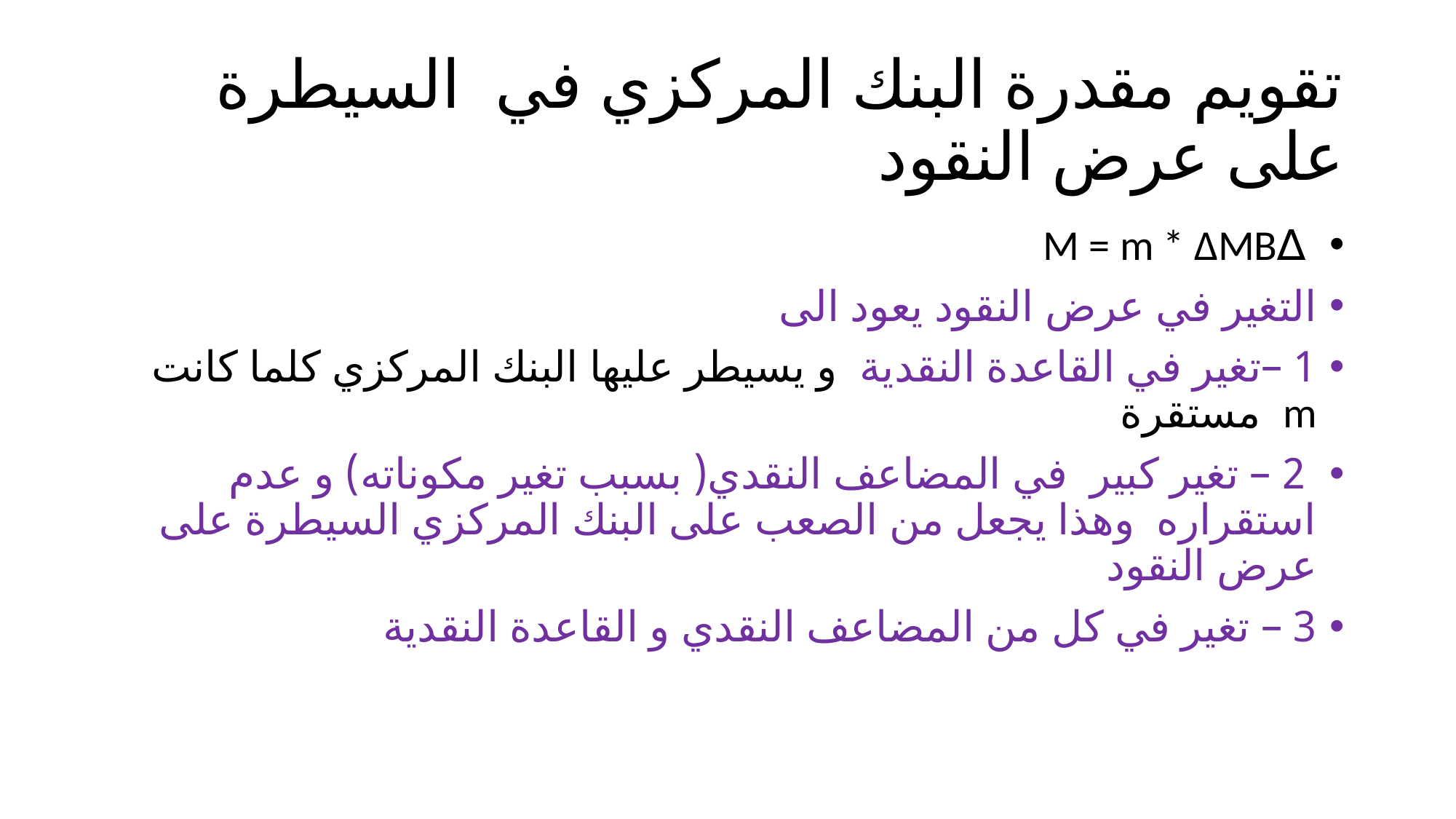

# تقويم مقدرة البنك المركزي في  السيطرة على عرض النقود
 ∆M = m * ∆MB
التغير في عرض النقود يعود الى
1 –تغير في القاعدة النقدية  و يسيطر عليها البنك المركزي كلما كانت  m  مستقرة
 2 – تغير كبير  في المضاعف النقدي( بسبب تغير مكوناته) و عدم استقراره  وهذا يجعل من الصعب على البنك المركزي السيطرة على عرض النقود
3 – تغير في كل من المضاعف النقدي و القاعدة النقدية